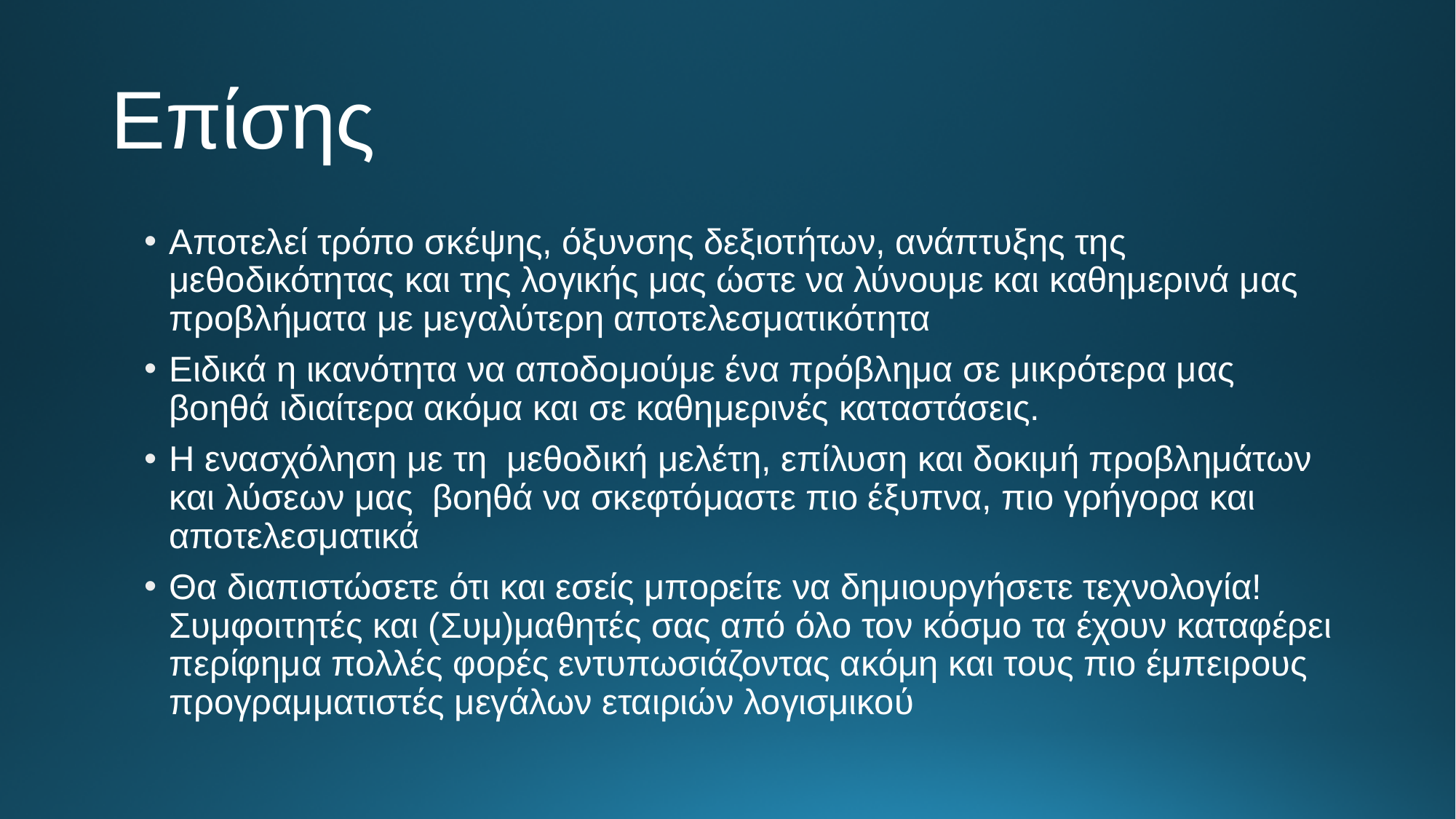

# Επίσης
Αποτελεί τρόπο σκέψης, όξυνσης δεξιοτήτων, ανάπτυξης της μεθοδικότητας και της λογικής μας ώστε να λύνουμε και καθημερινά μας προβλήματα με μεγαλύτερη αποτελεσματικότητα
Ειδικά η ικανότητα να αποδομούμε ένα πρόβλημα σε μικρότερα μας βοηθά ιδιαίτερα ακόμα και σε καθημερινές καταστάσεις.
Η ενασχόληση με τη  μεθοδική μελέτη, επίλυση και δοκιμή προβλημάτων και λύσεων μας  βοηθά να σκεφτόμαστε πιο έξυπνα, πιο γρήγορα και αποτελεσματικά
Θα διαπιστώσετε ότι και εσείς μπορείτε να δημιουργήσετε τεχνολογία! Συμφοιτητές και (Συμ)μαθητές σας από όλο τον κόσμο τα έχουν καταφέρει περίφημα πολλές φορές εντυπωσιάζοντας ακόμη και τους πιο έμπειρους προγραμματιστές μεγάλων εταιριών λογισμικού